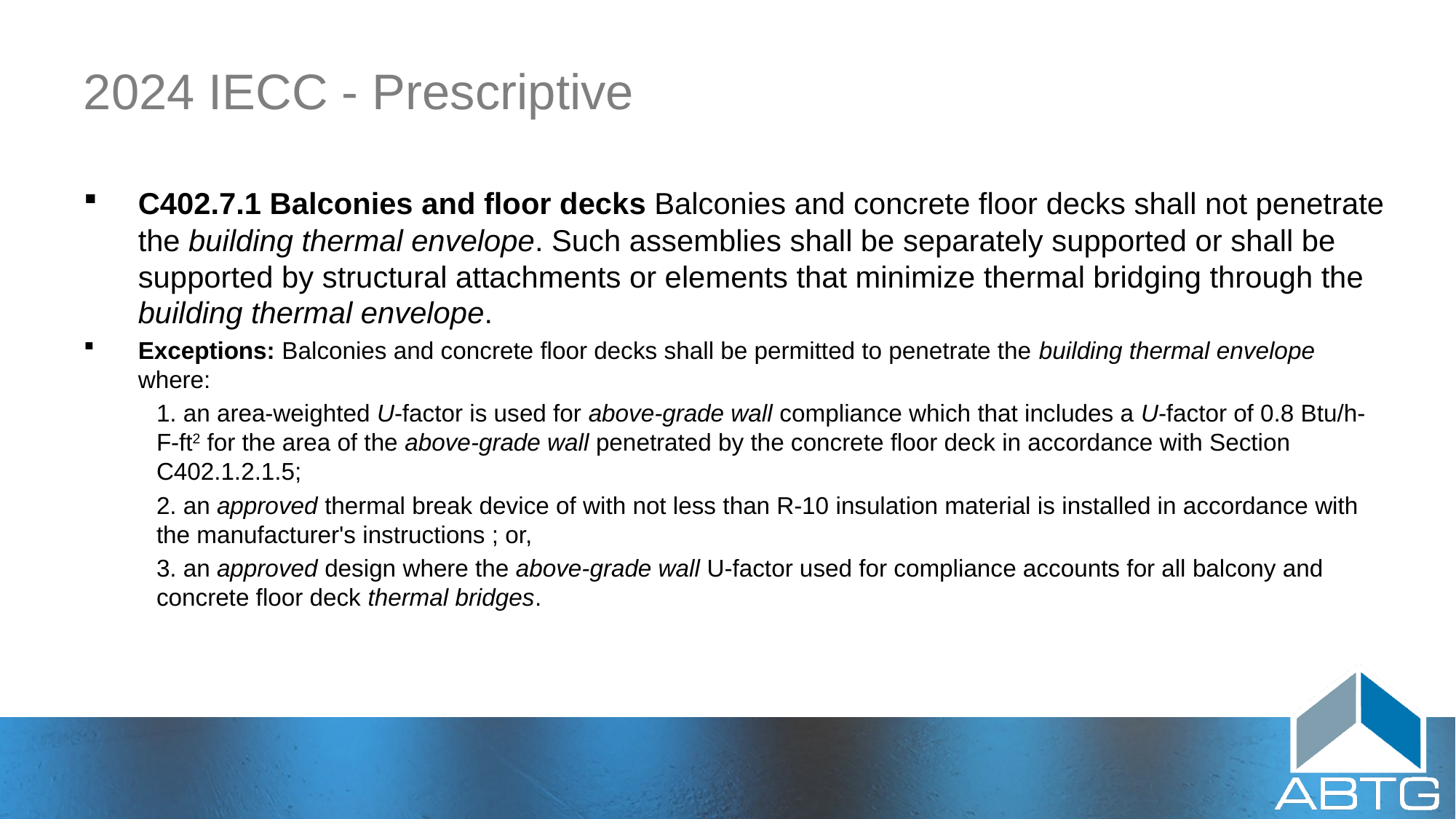

# 2024 IECC - Prescriptive
C402.7.1 Balconies and floor decks Balconies and concrete floor decks shall not penetrate the building thermal envelope. Such assemblies shall be separately supported or shall be supported by structural attachments or elements that minimize thermal bridging through the building thermal envelope.
Exceptions: Balconies and concrete floor decks shall be permitted to penetrate the building thermal envelope where:
1. an area-weighted U-factor is used for above-grade wall compliance which that includes a U-factor of 0.8 Btu/h-F-ft2 for the area of the above-grade wall penetrated by the concrete floor deck in accordance with Section C402.1.2.1.5;
2. an approved thermal break device of with not less than R-10 insulation material is installed in accordance with the manufacturer's instructions ; or,
3. an approved design where the above-grade wall U-factor used for compliance accounts for all balcony and concrete floor deck thermal bridges.